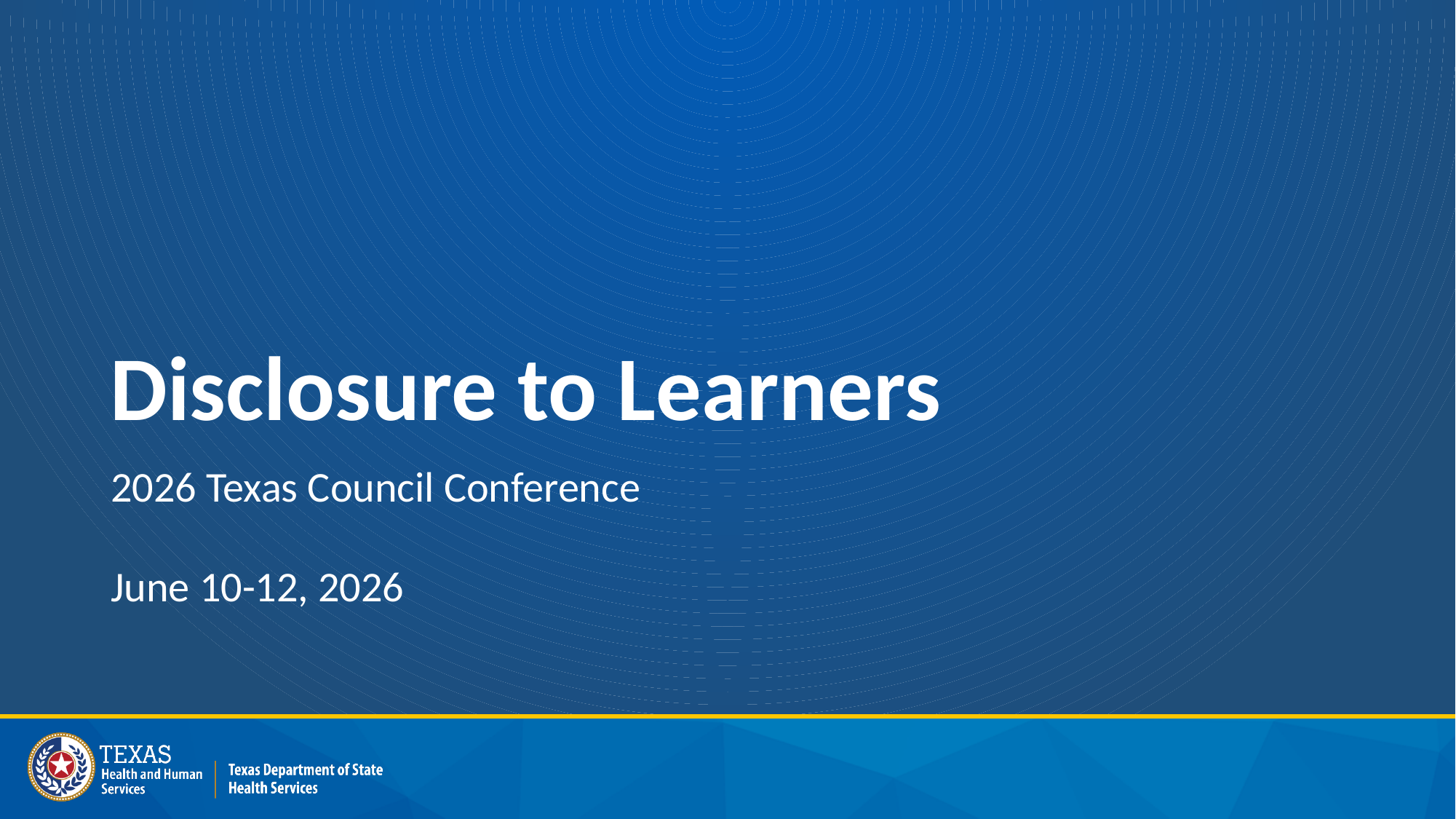

# Disclosure to Learners
2026 Texas Council Conference

June 10-12, 2026